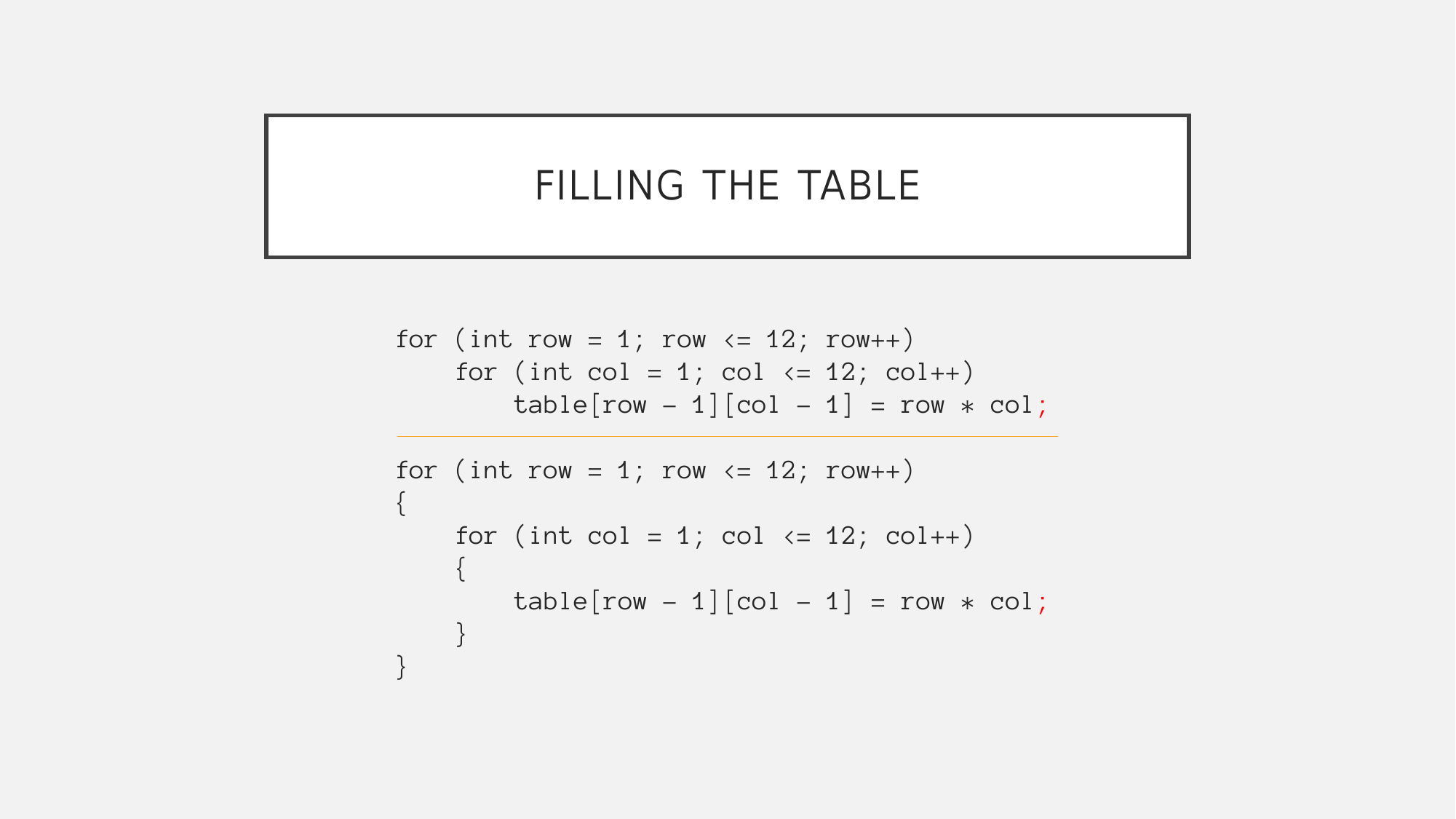

# Filling The table
for (int row = 1; row <= 12; row++)
    for (int col = 1; col <= 12; col++)
        table[row - 1][col - 1] = row * col;

for (int row = 1; row <= 12; row++)
{
    for (int col = 1; col <= 12; col++)
    {
        table[row - 1][col - 1] = row * col;
    }
}